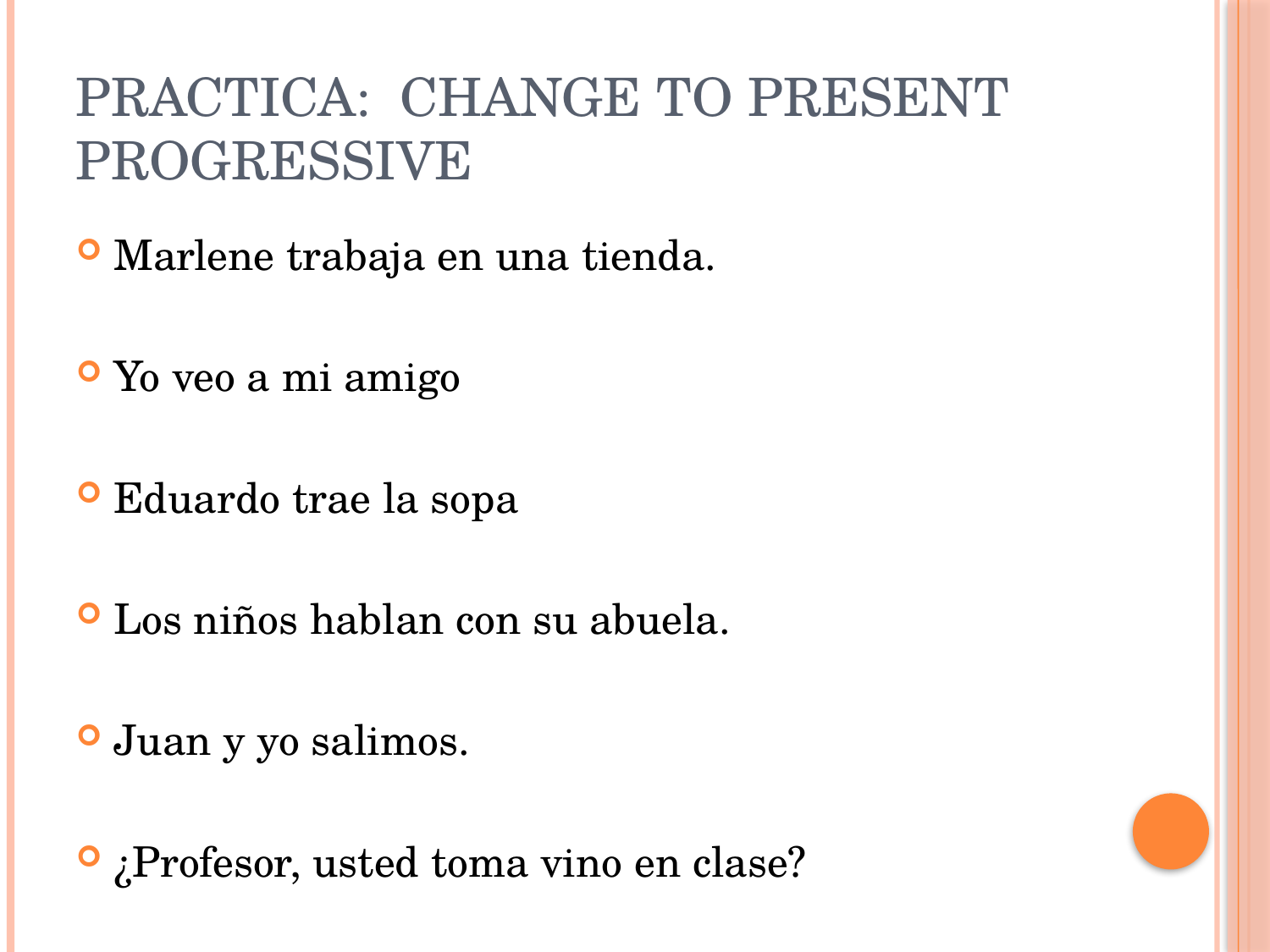

# Practica:  Change to Present Progressive
Marlene trabaja en una tienda.

Yo veo a mi amigo

Eduardo trae la sopa

Los niños hablan con su abuela.

Juan y yo salimos.

¿Profesor, usted toma vino en clase?